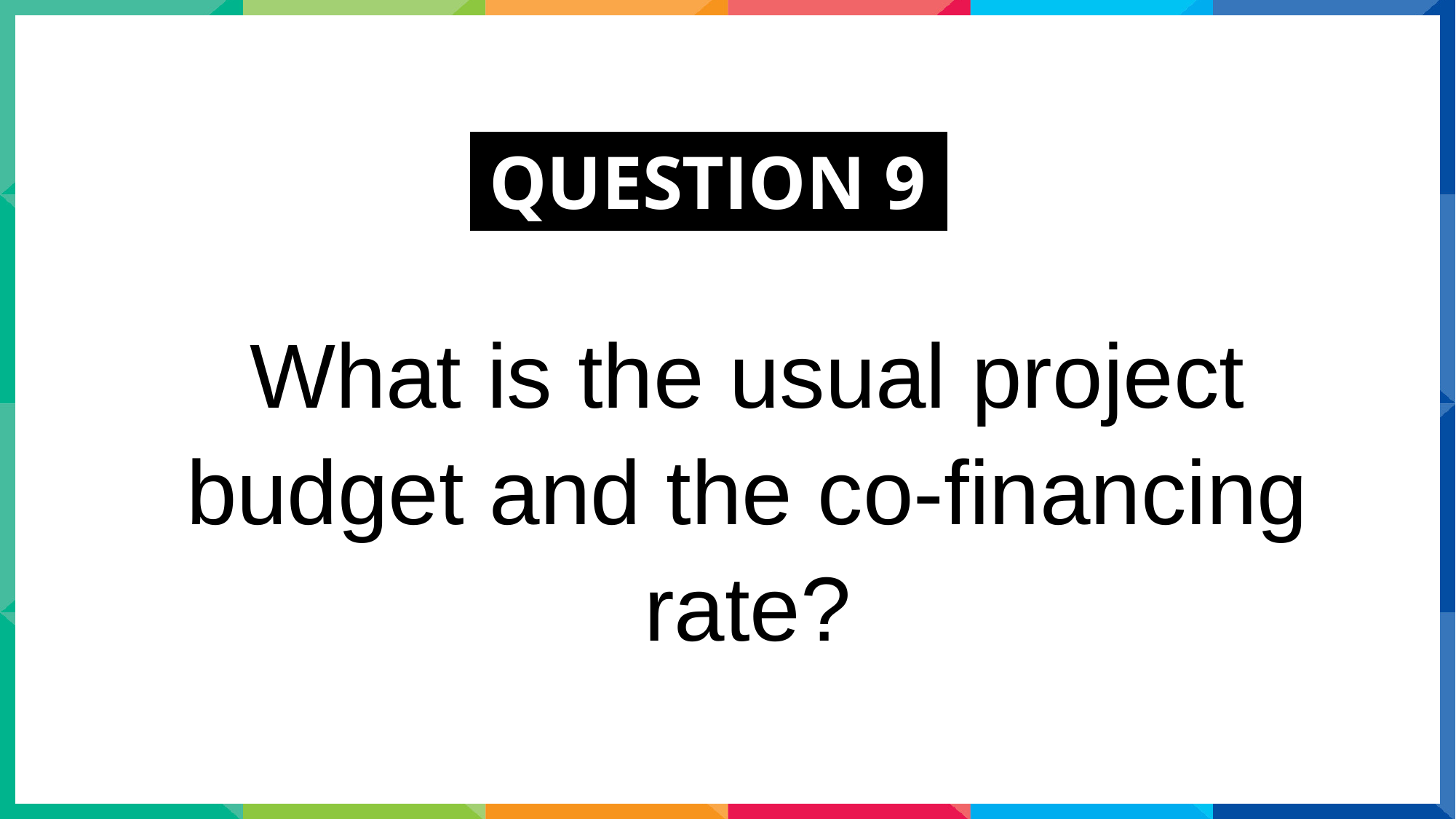

QUESTION 9.
What is the usual project budget and the co-financing rate?